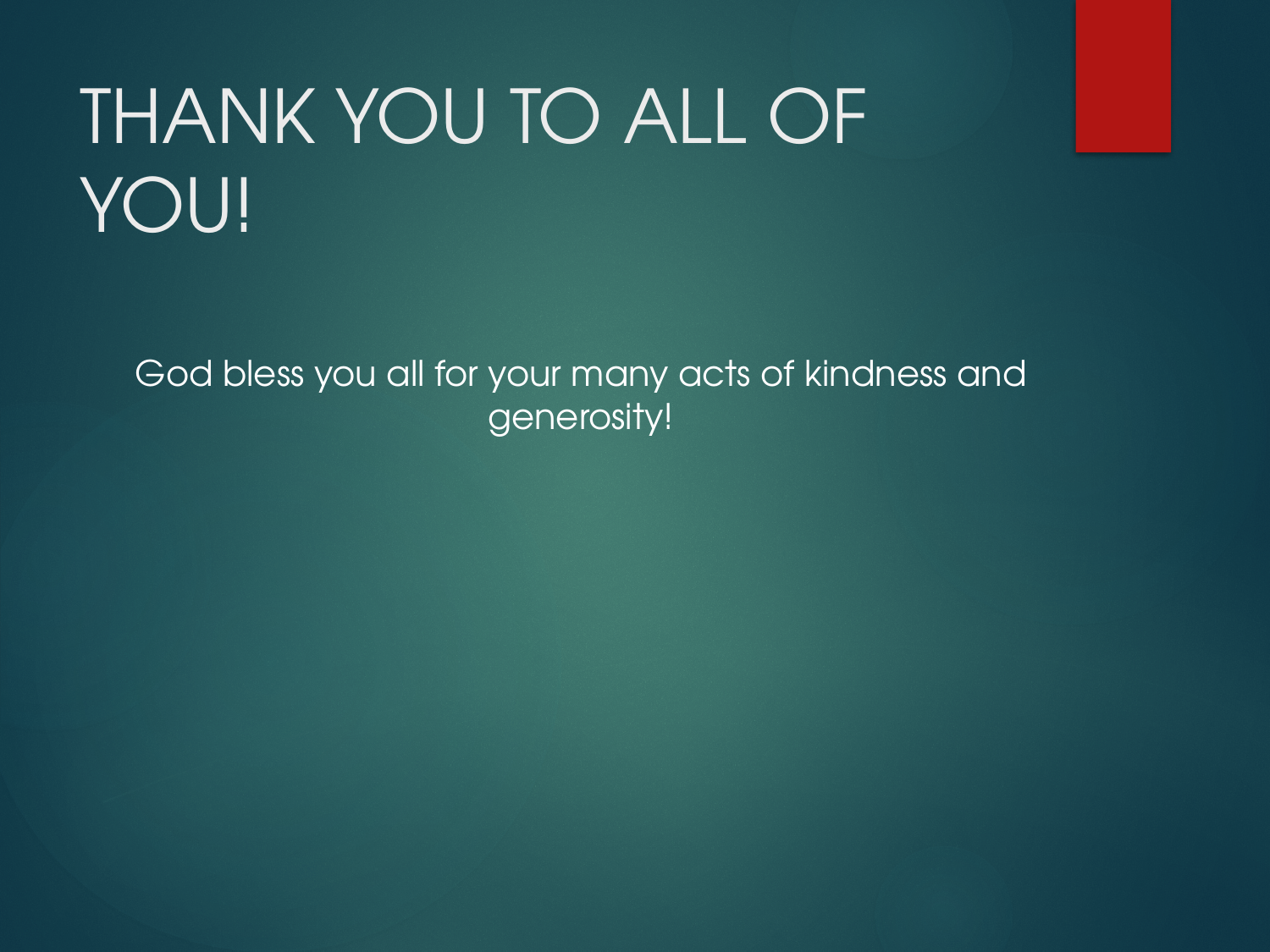

# THANK YOU TO ALL OF YOU!

God bless you all for your many acts of kindness and generosity!